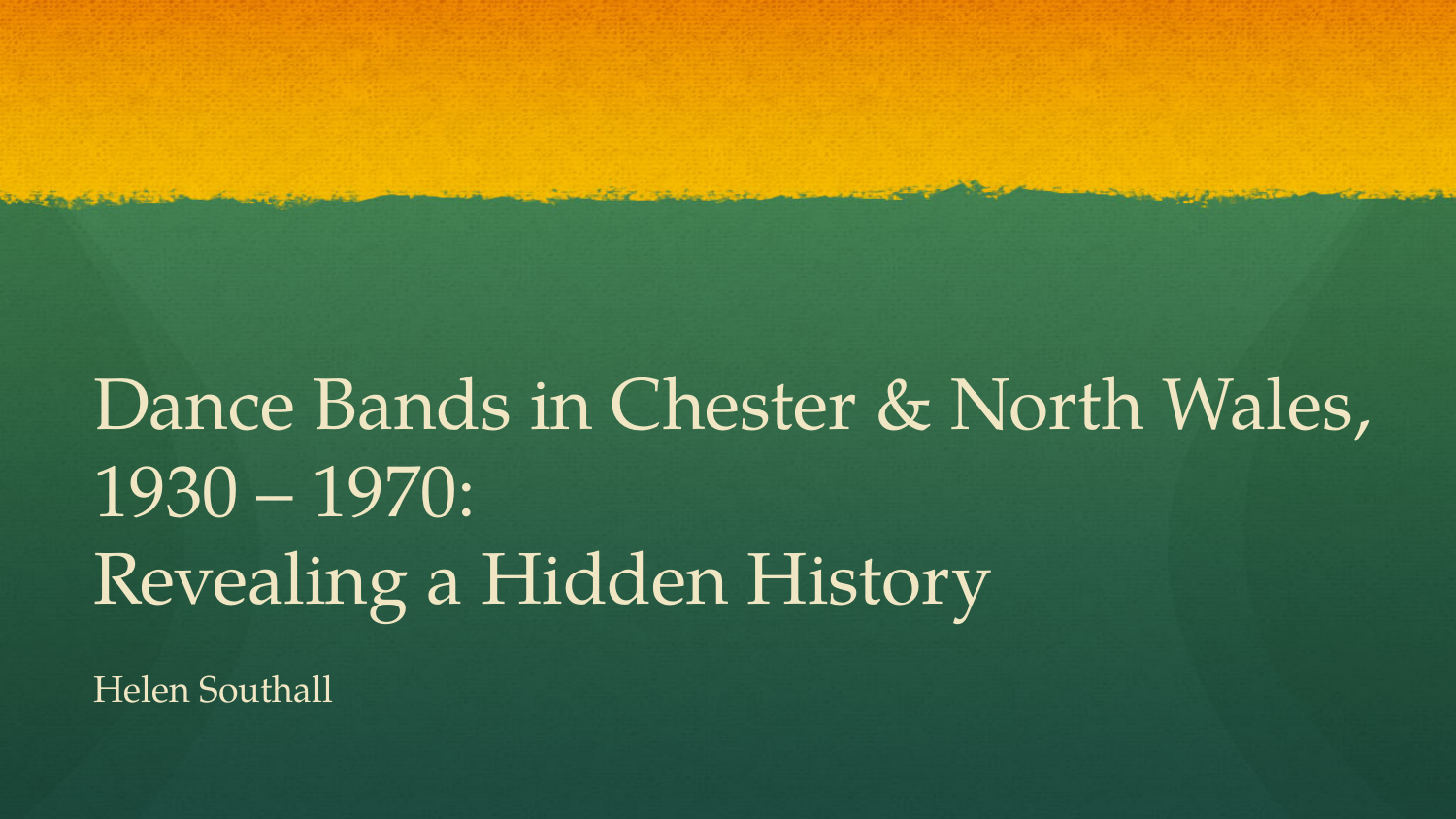

# Dance Bands in Chester & North Wales, 1930 – 1970: Revealing a Hidden History
Helen Southall